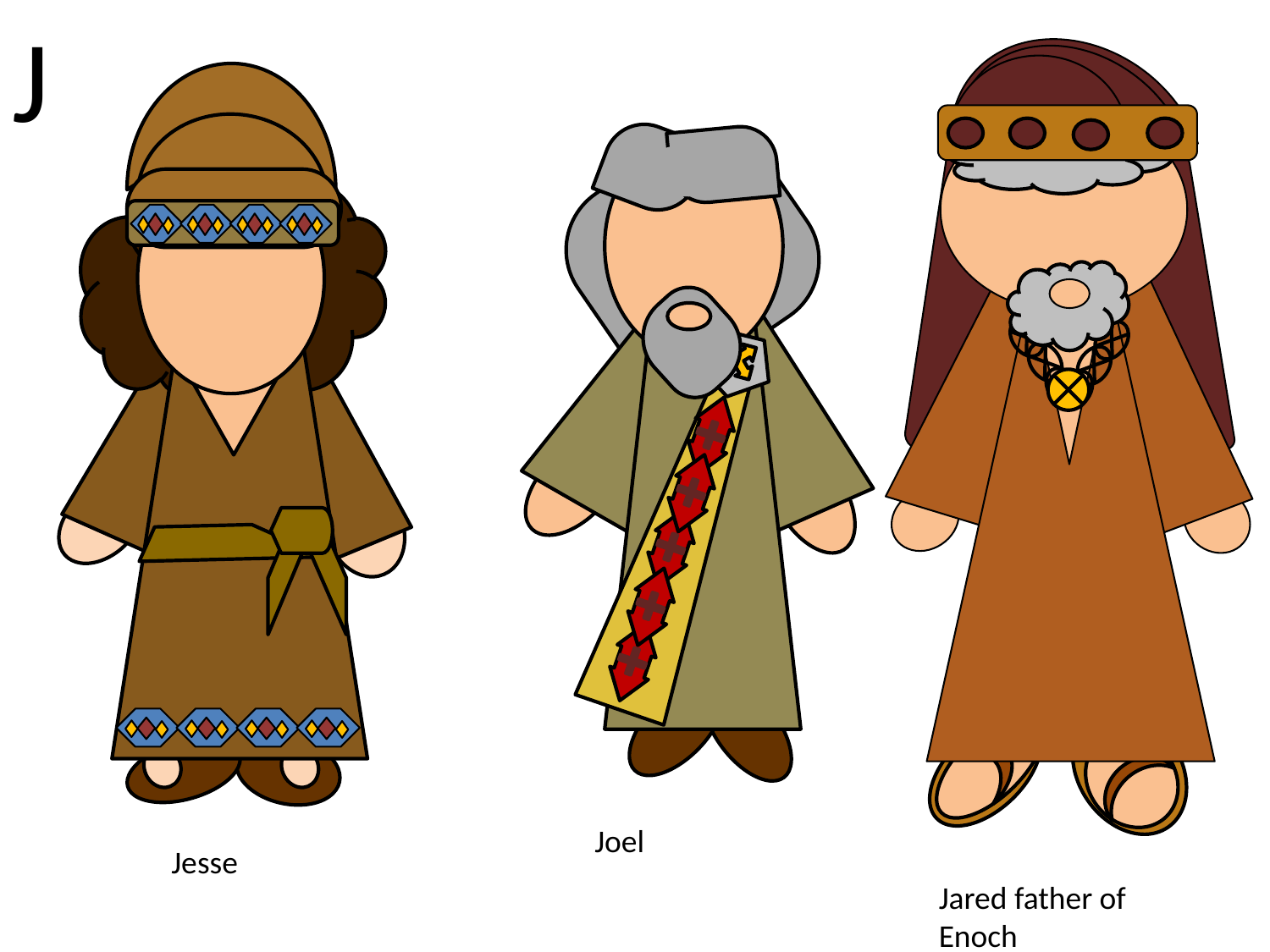

J

Joel
Jesse
Jared father of Enoch